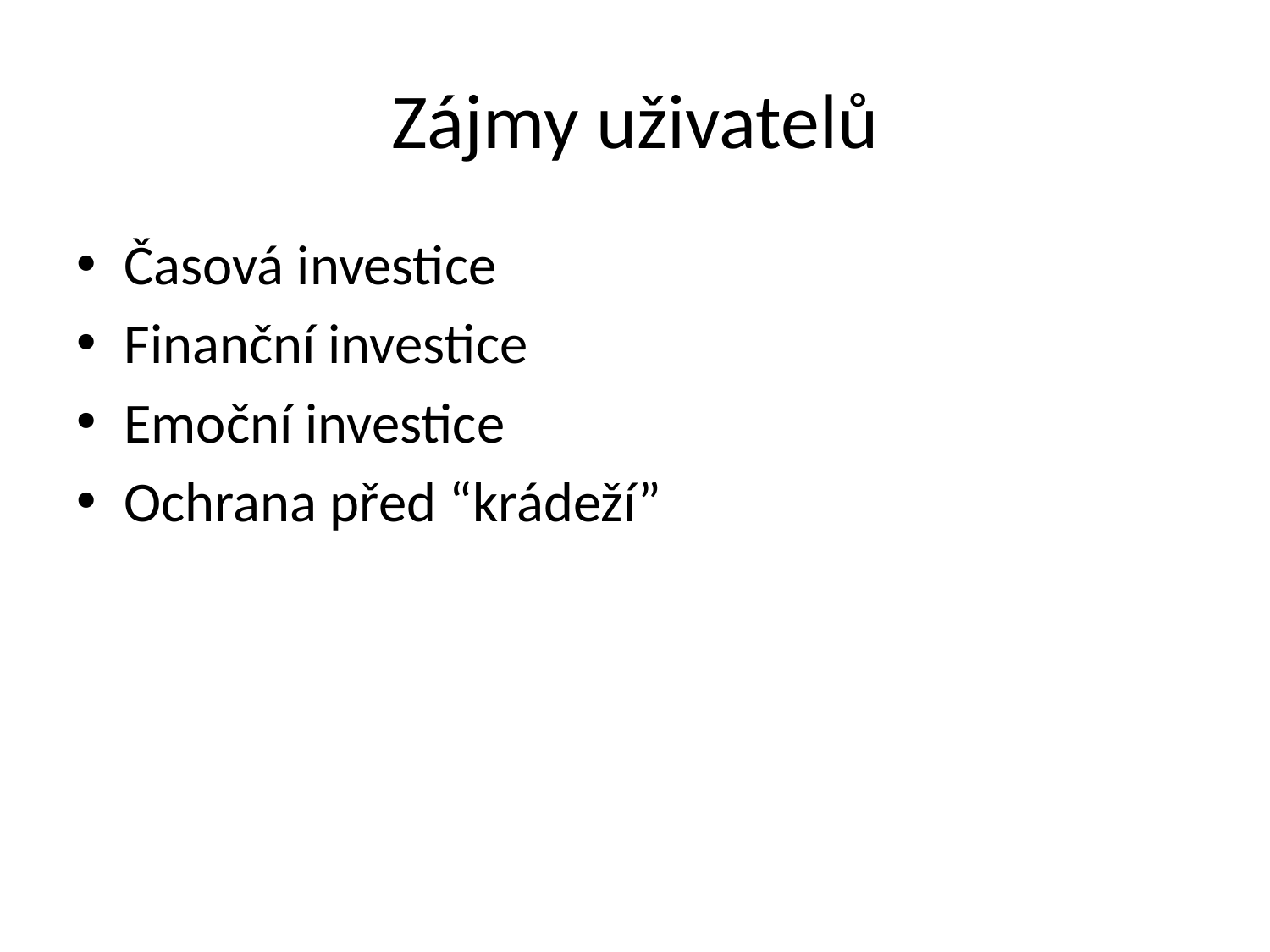

# Zájmy uživatelů
Časová investice
Finanční investice
Emoční investice
Ochrana před “krádeží”